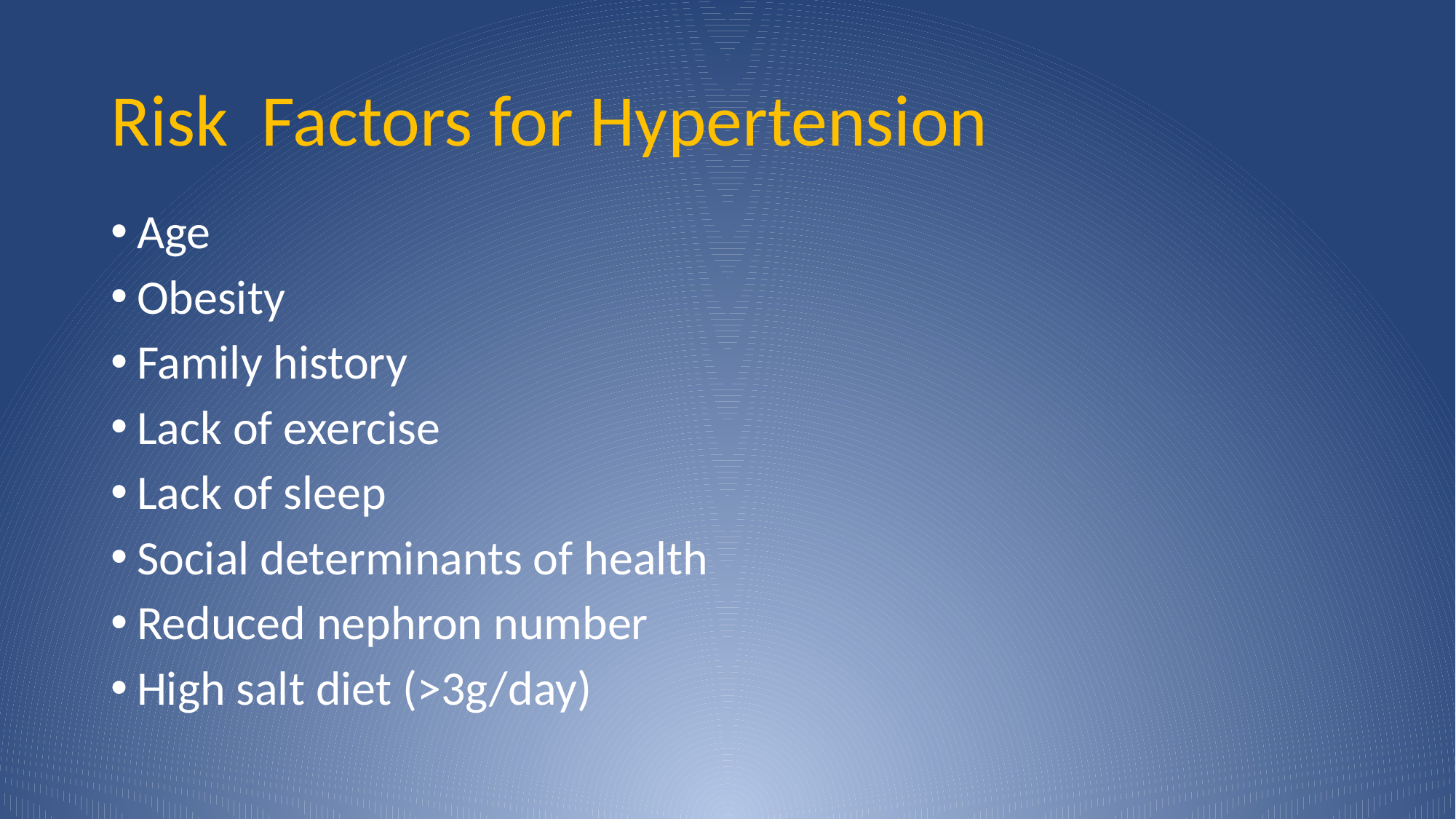

# Risk  Factors for Hypertension
Age
Obesity
Family history
Lack of exercise
Lack of sleep
Social determinants of health
Reduced nephron number
High salt diet (>3g/day)